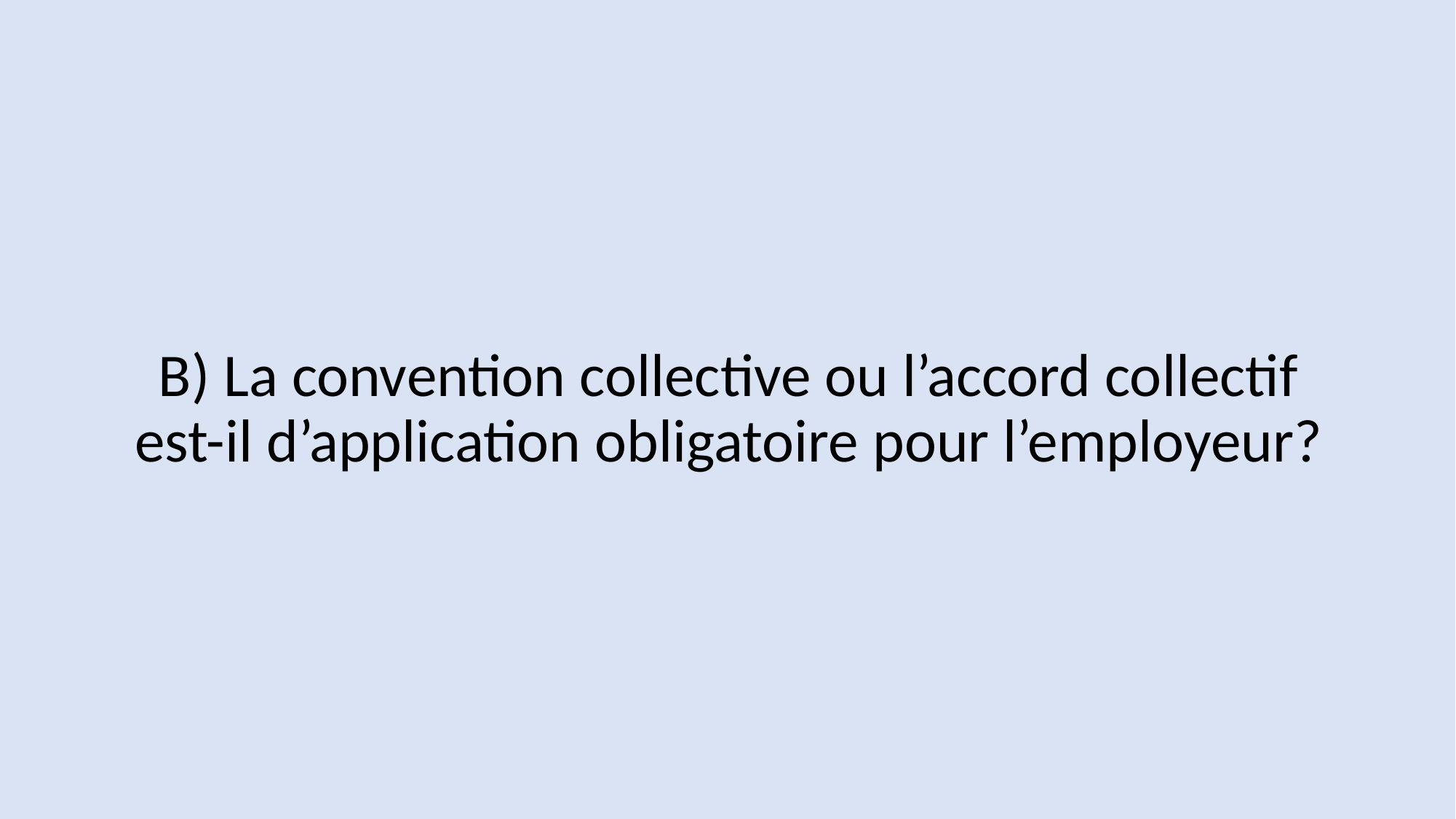

# B) La convention collective ou l’accord collectif est-il d’application obligatoire pour l’employeur?